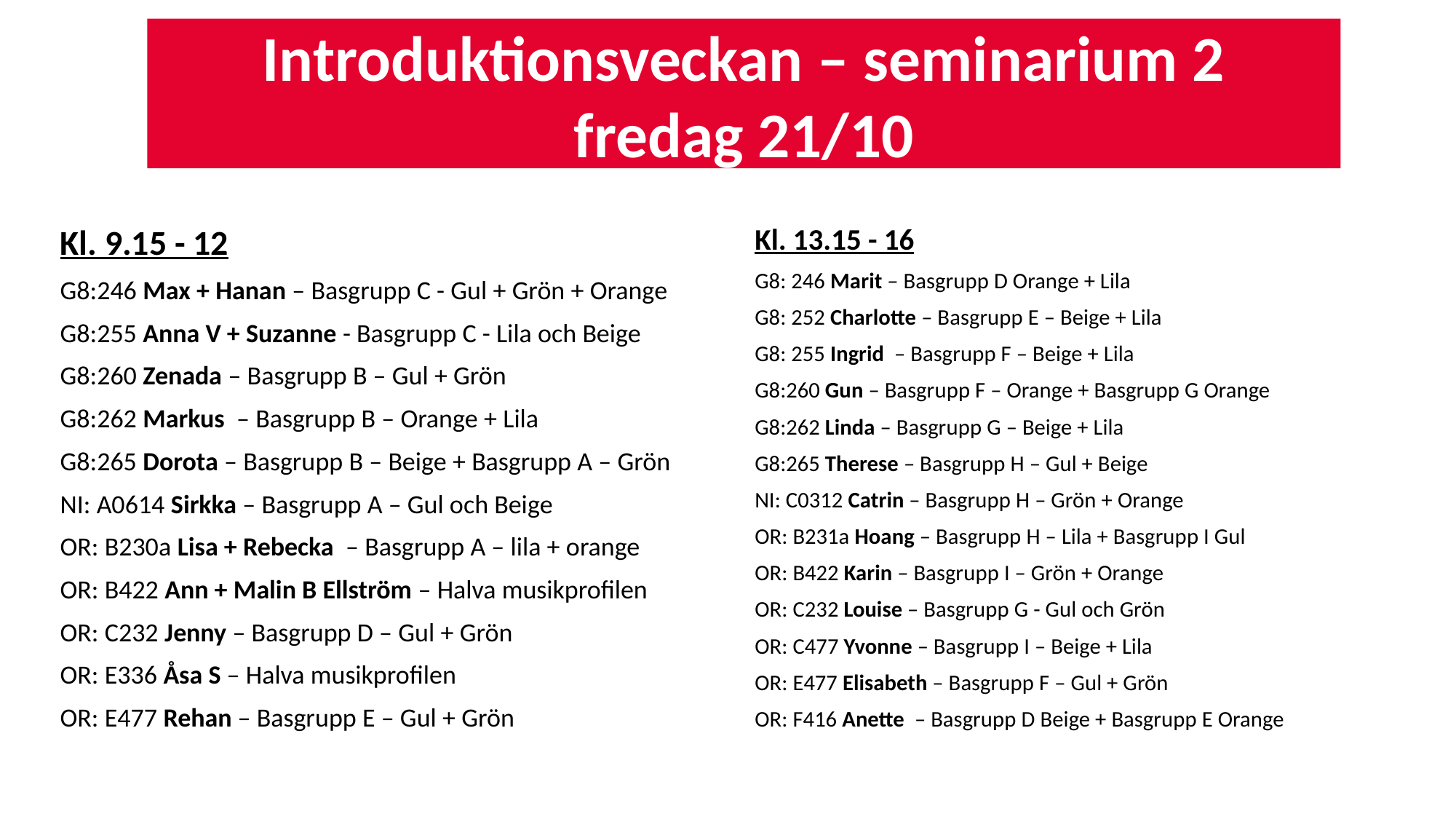

Introduktionsveckan – seminarium 2
fredag 21/10
Kl. 9.15 - 12
G8:246 Max + Hanan – Basgrupp C - Gul + Grön + Orange
G8:255 Anna V + Suzanne - Basgrupp C - Lila och Beige
G8:260 Zenada – Basgrupp B – Gul + Grön
G8:262 Markus  – Basgrupp B – Orange + Lila
G8:265 Dorota – Basgrupp B – Beige + Basgrupp A – Grön
NI: A0614 Sirkka – Basgrupp A – Gul och Beige
OR: B230a Lisa + Rebecka  – Basgrupp A – lila + orange
OR: B422 Ann + Malin B Ellström – Halva musikprofilen
OR: C232 Jenny – Basgrupp D – Gul + Grön
OR: E336 Åsa S – Halva musikprofilen
OR: E477 Rehan – Basgrupp E – Gul + Grön

Kl. 13.15 - 16
G8: 246 Marit – Basgrupp D Orange + Lila
G8: 252 Charlotte – Basgrupp E – Beige + Lila
G8: 255 Ingrid  – Basgrupp F – Beige + Lila
G8:260 Gun – Basgrupp F – Orange + Basgrupp G Orange
G8:262 Linda – Basgrupp G – Beige + Lila
G8:265 Therese – Basgrupp H – Gul + Beige
NI: C0312 Catrin – Basgrupp H – Grön + Orange
OR: B231a Hoang – Basgrupp H – Lila + Basgrupp I Gul
OR: B422 Karin – Basgrupp I – Grön + Orange
OR: C232 Louise – Basgrupp G - Gul och Grön
OR: C477 Yvonne – Basgrupp I – Beige + Lila
OR: E477 Elisabeth – Basgrupp F – Gul + Grön
OR: F416 Anette  – Basgrupp D Beige + Basgrupp E Orange